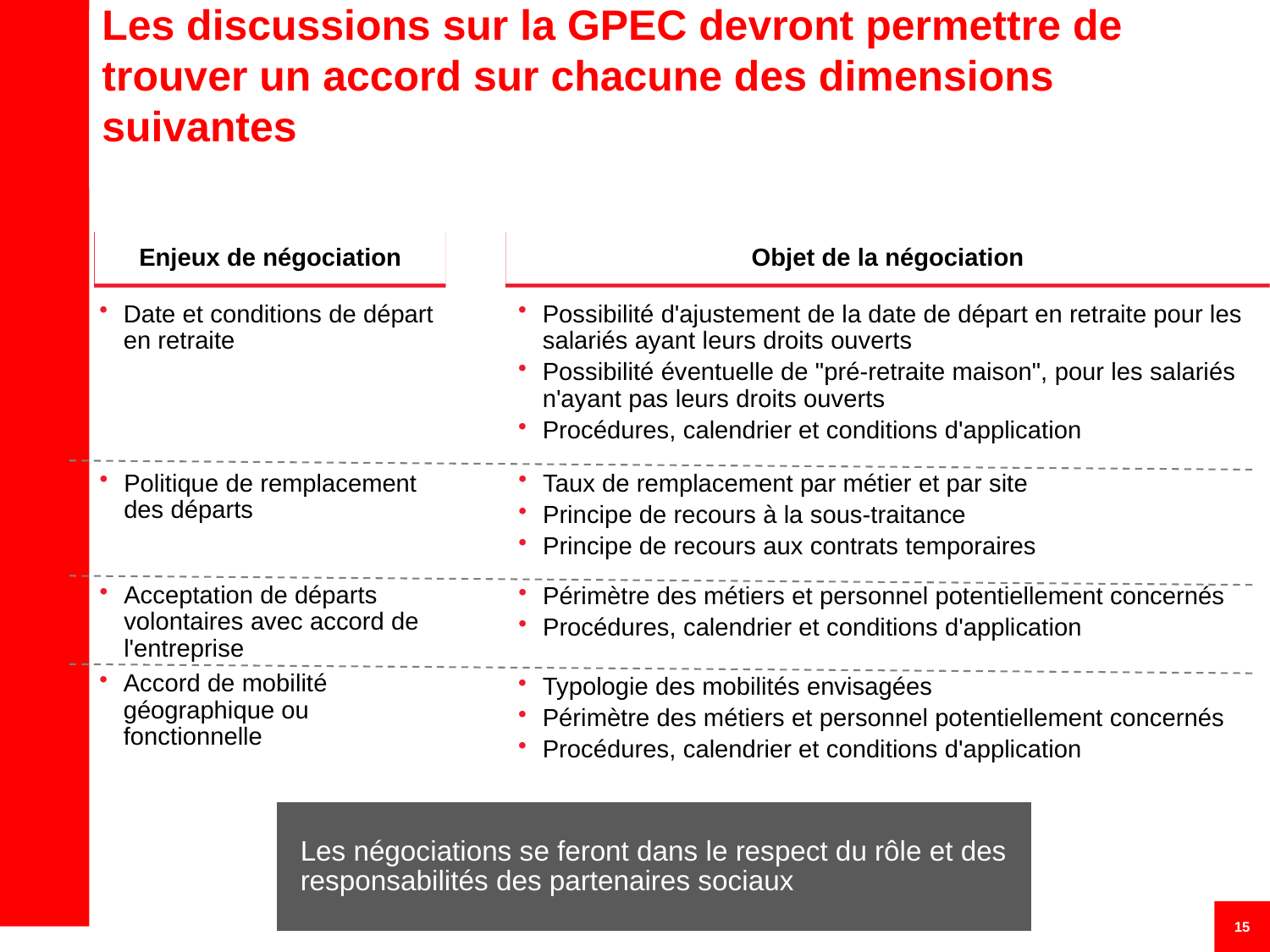

# Les discussions sur la GPEC devront permettre de trouver un accord sur chacune des dimensions suivantes
Enjeux de négociation
Objet de la négociation
Date et conditions de départ en retraite
Possibilité d'ajustement de la date de départ en retraite pour les salariés ayant leurs droits ouverts
Possibilité éventuelle de "pré-retraite maison", pour les salariés n'ayant pas leurs droits ouverts
Procédures, calendrier et conditions d'application
Politique de remplacement des départs
Taux de remplacement par métier et par site
Principe de recours à la sous-traitance
Principe de recours aux contrats temporaires

Acceptation de départs volontaires avec accord de l'entreprise
Périmètre des métiers et personnel potentiellement concernés
Procédures, calendrier et conditions d'application

Accord de mobilité géographique ou fonctionnelle
Typologie des mobilités envisagées
Périmètre des métiers et personnel potentiellement concernés
Procédures, calendrier et conditions d'application

Les négociations se feront dans le respect du rôle et des responsabilités des partenaires sociaux

15